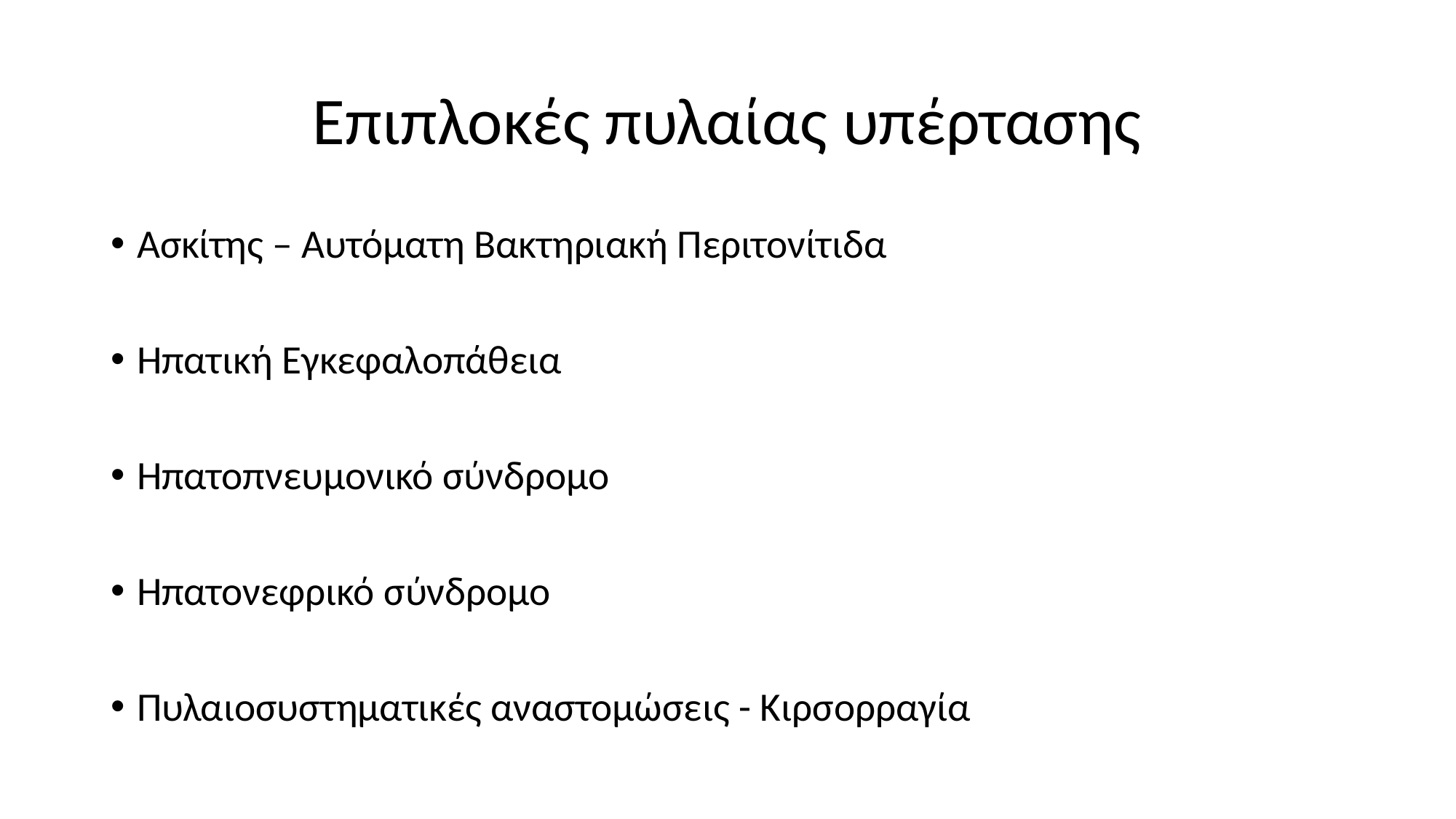

# Επιπλοκές πυλαίας υπέρτασης
Ασκίτης – Αυτόματη Βακτηριακή Περιτονίτιδα

Ηπατική Εγκεφαλοπάθεια

Ηπατοπνευμονικό σύνδρομο

Ηπατονεφρικό σύνδρομο

Πυλαιοσυστηματικές αναστομώσεις - Κιρσορραγία